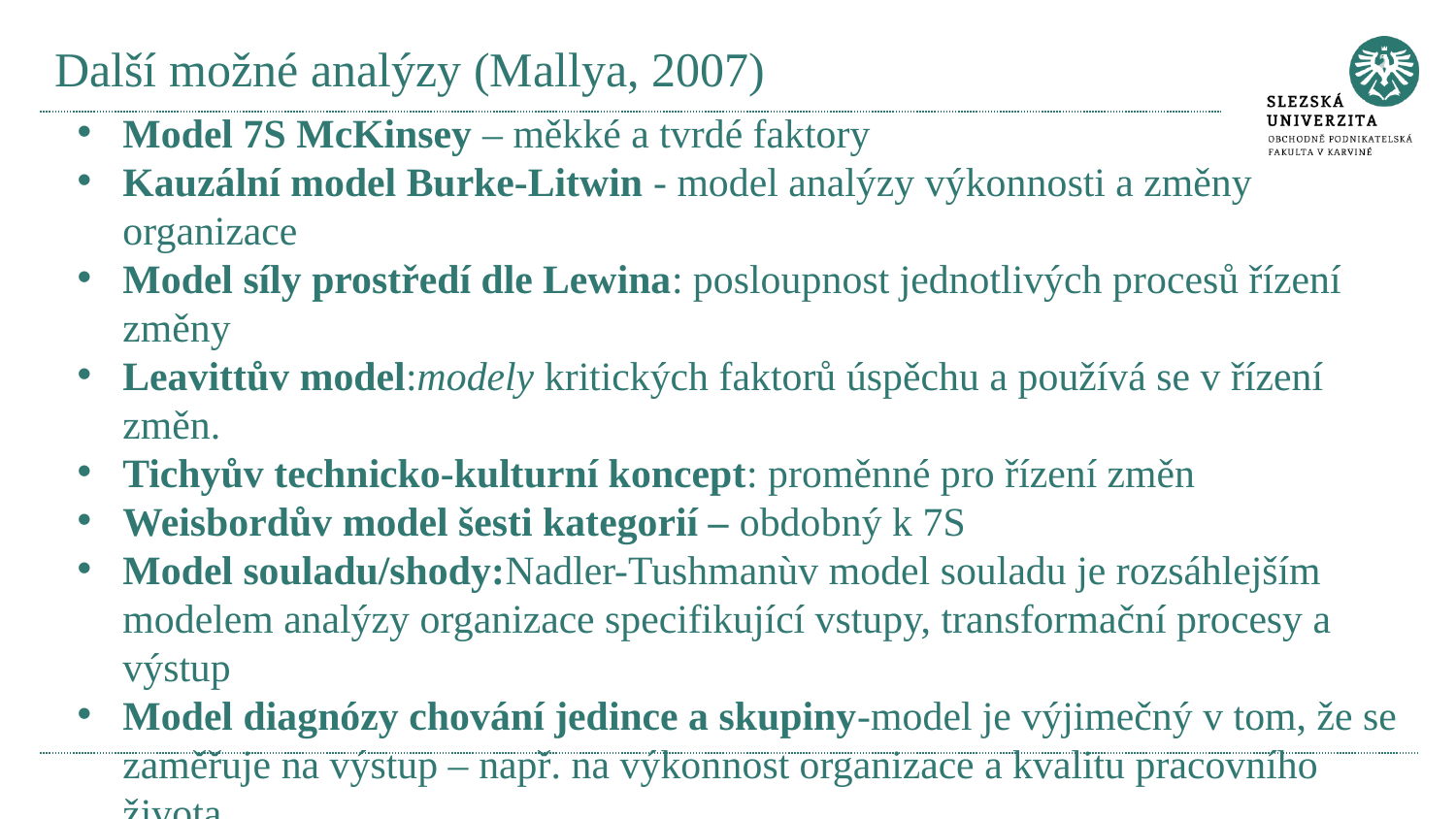

# Další možné analýzy (Mallya, 2007)
Model 7S McKinsey – měkké a tvrdé faktory
Kauzální model Burke-Litwin - model analýzy výkonnosti a změny organizace
Model síly prostředí dle Lewina: posloupnost jednotlivých procesů řízení změny
Leavittův model:modely kritických faktorů úspěchu a používá se v řízení změn.
Tichyův technicko-kulturní koncept: proměnné pro řízení změn
Weisbordův model šesti kategorií – obdobný k 7S
Model souladu/shody:Nadler-Tushmanùv model souladu je rozsáhlejším modelem analýzy organizace specifikující vstupy, transformační procesy a výstup
Model diagnózy chování jedince a skupiny-model je výjimečný v tom, že se zaměřuje na výstup – např. na výkonnost organizace a kvalitu pracovního života.